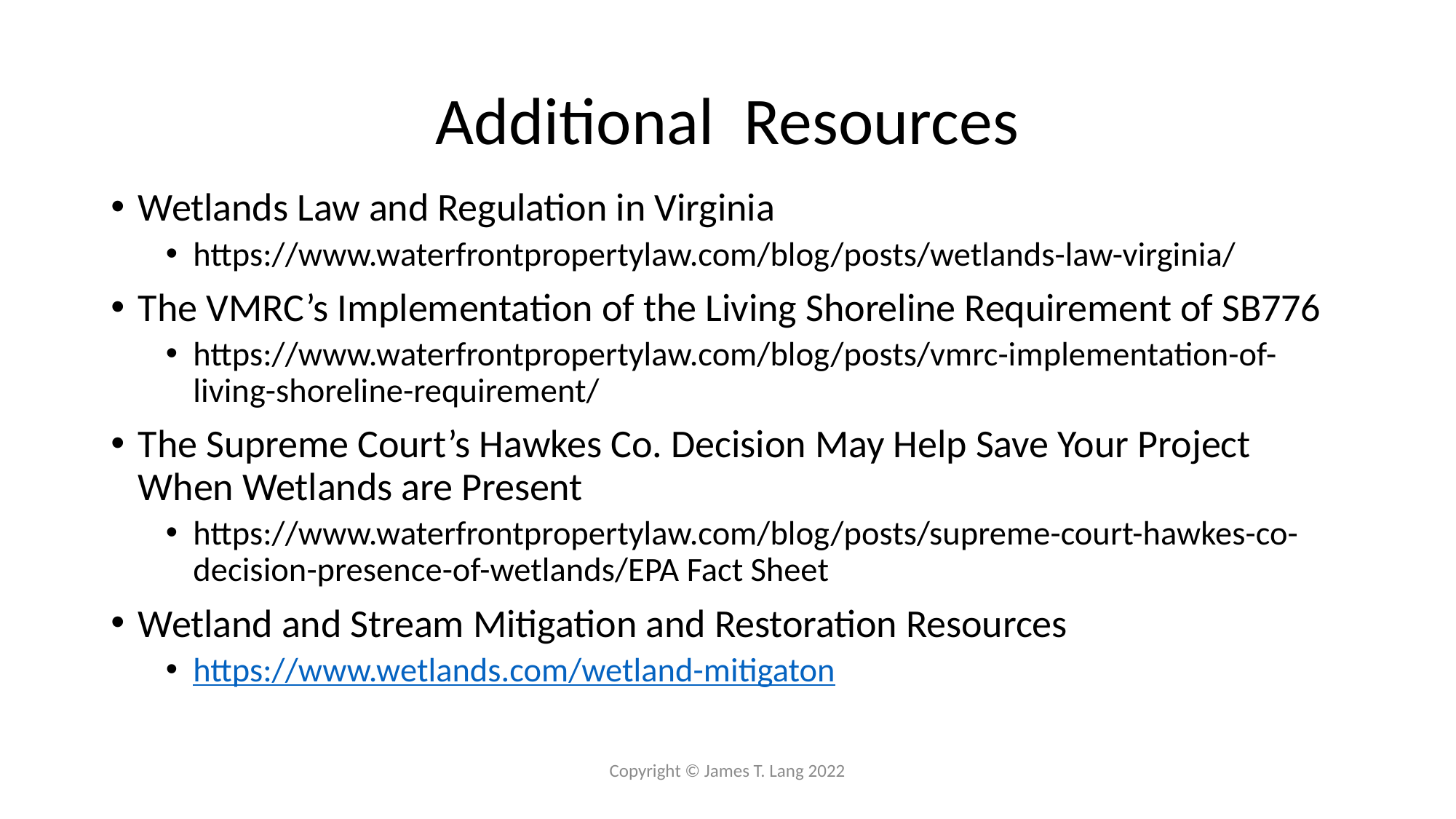

# Additional  Resources
Wetlands Law and Regulation in Virginia
https://www.waterfrontpropertylaw.com/blog/posts/wetlands-law-virginia/
The VMRC’s Implementation of the Living Shoreline Requirement of SB776
https://www.waterfrontpropertylaw.com/blog/posts/vmrc-implementation-of-living-shoreline-requirement/
The Supreme Court’s Hawkes Co. Decision May Help Save Your Project When Wetlands are Present
https://www.waterfrontpropertylaw.com/blog/posts/supreme-court-hawkes-co-decision-presence-of-wetlands/EPA Fact Sheet
Wetland and Stream Mitigation and Restoration Resources
https://www.wetlands.com/wetland-mitigaton

Copyright © James T. Lang 2022